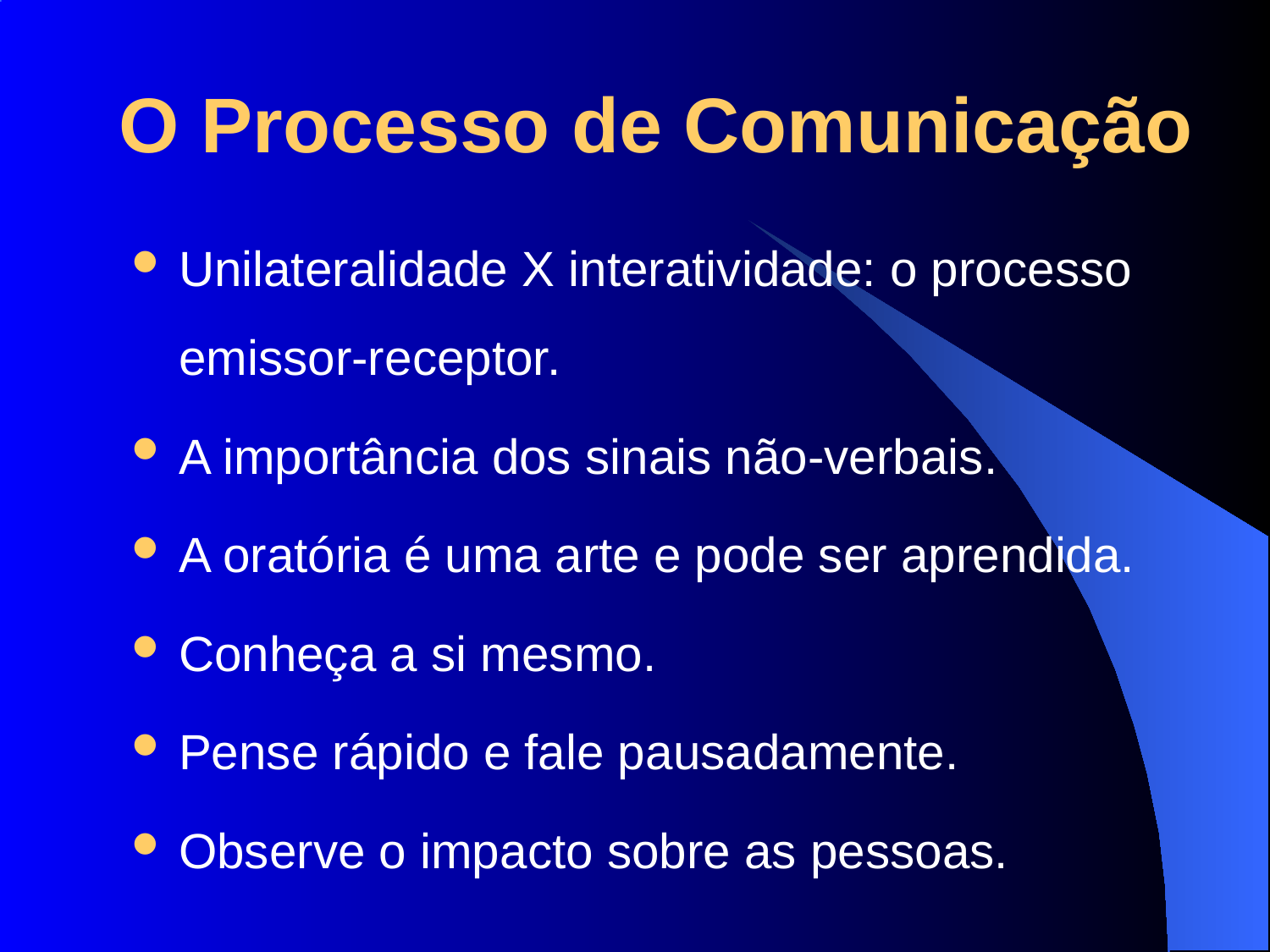

# O Processo de Comunicação
Unilateralidade X interatividade: o processo emissor-receptor.
A importância dos sinais não-verbais.
A oratória é uma arte e pode ser aprendida.
Conheça a si mesmo.
Pense rápido e fale pausadamente.
Observe o impacto sobre as pessoas.